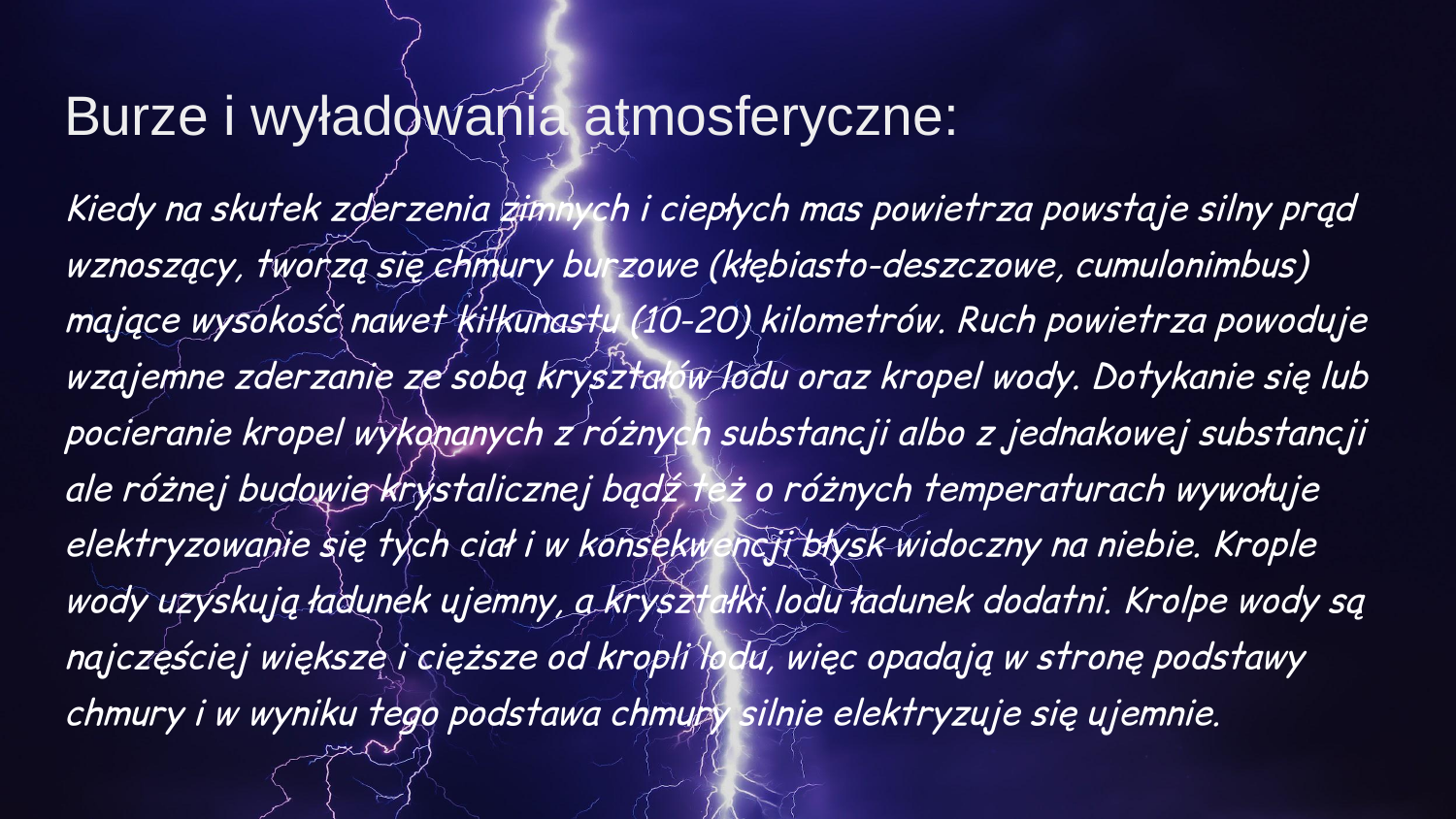

# Burze i wyładowania atmosferyczne:
Kiedy na skutek zderzenia zimnych i ciepłych mas powietrza powstaje silny prąd wznoszący, tworzą się chmury burzowe (kłębiasto-deszczowe, cumulonimbus) mające wysokość nawet kilkunastu (10-20) kilometrów. Ruch powietrza powoduje wzajemne zderzanie ze sobą kryształów lodu oraz kropel wody. Dotykanie się lub pocieranie kropel wykonanych z różnych substancji albo z jednakowej substancji ale różnej budowie krystalicznej bądź też o różnych temperaturach wywołuje elektryzowanie się tych ciał i w konsekwencji błysk widoczny na niebie. Krople wody uzyskują ładunek ujemny, a kryształki lodu ładunek dodatni. Krolpe wody są najczęściej większe i cięższe od kropli lodu, więc opadają w stronę podstawy chmury i w wyniku tego podstawa chmury silnie elektryzuje się ujemnie.